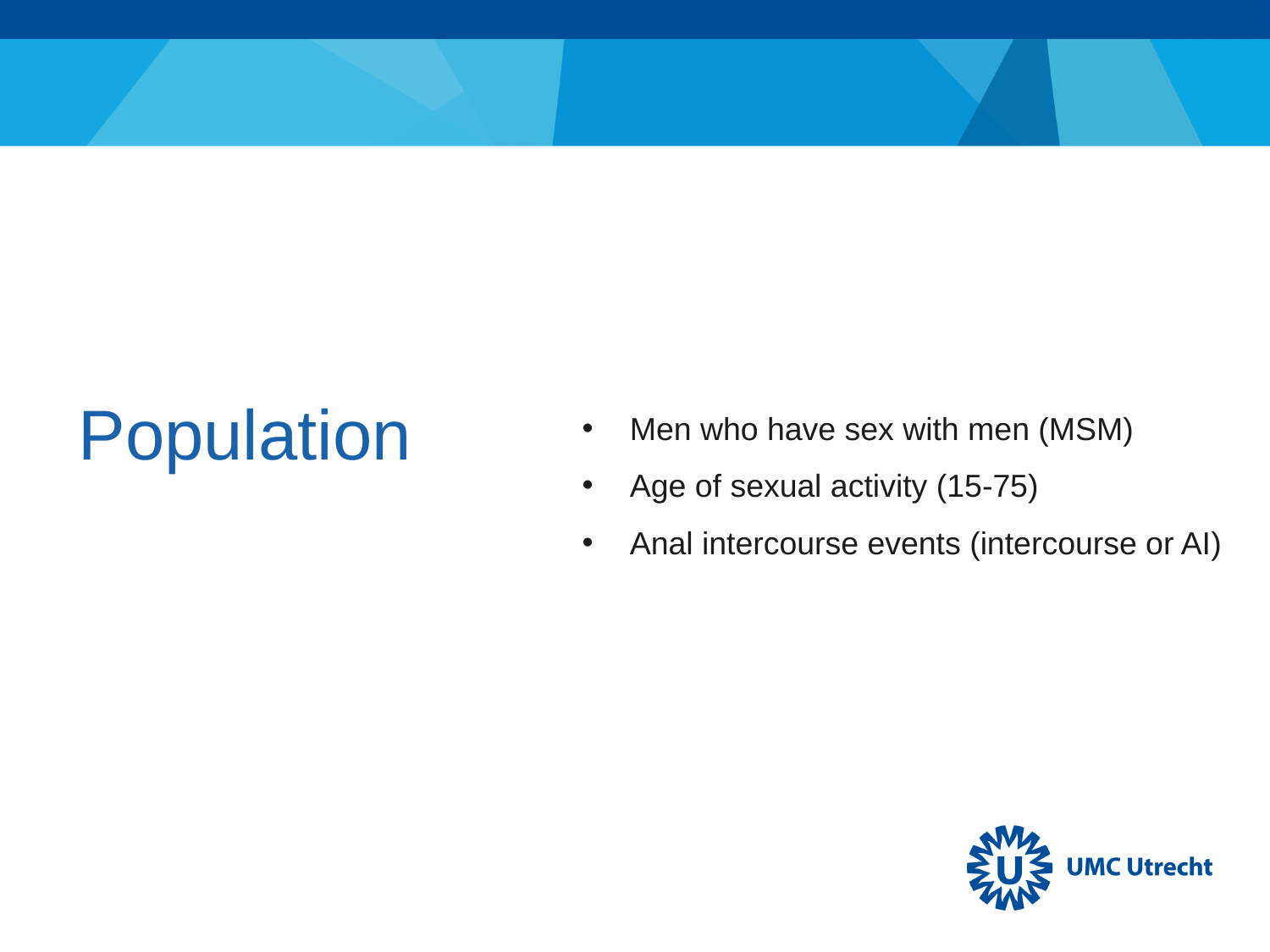

# Population
Men who have sex with men (MSM)
Age of sexual activity (15-75)
Anal intercourse events (intercourse or AI)